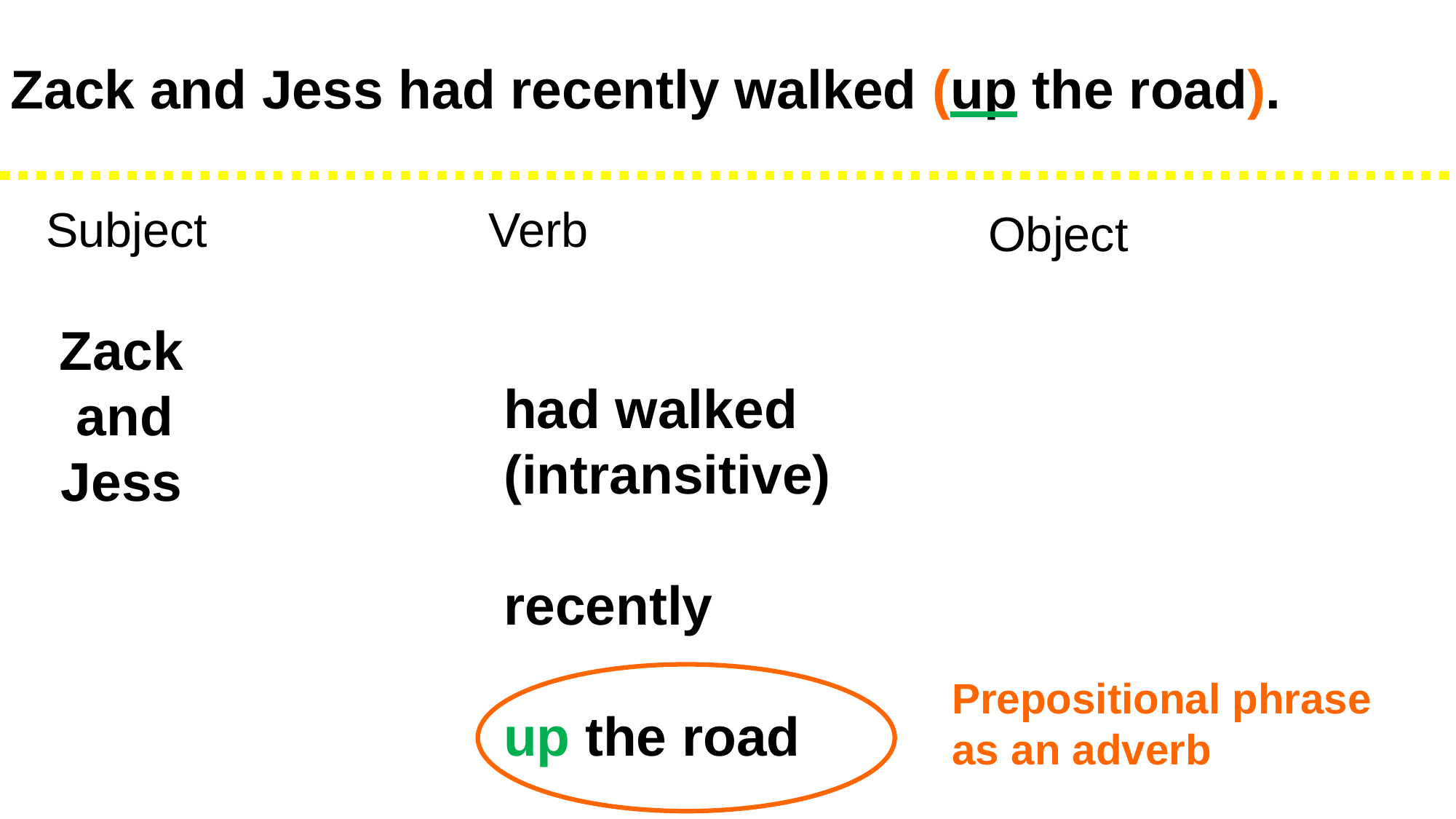

Zack and Jess had recently walked (up the road).
Subject

 Zack
  and
 Jess

Verb

 had walked
 (intransitive)

 recently

 up the road

Object

Prepositional phrase as an adverb